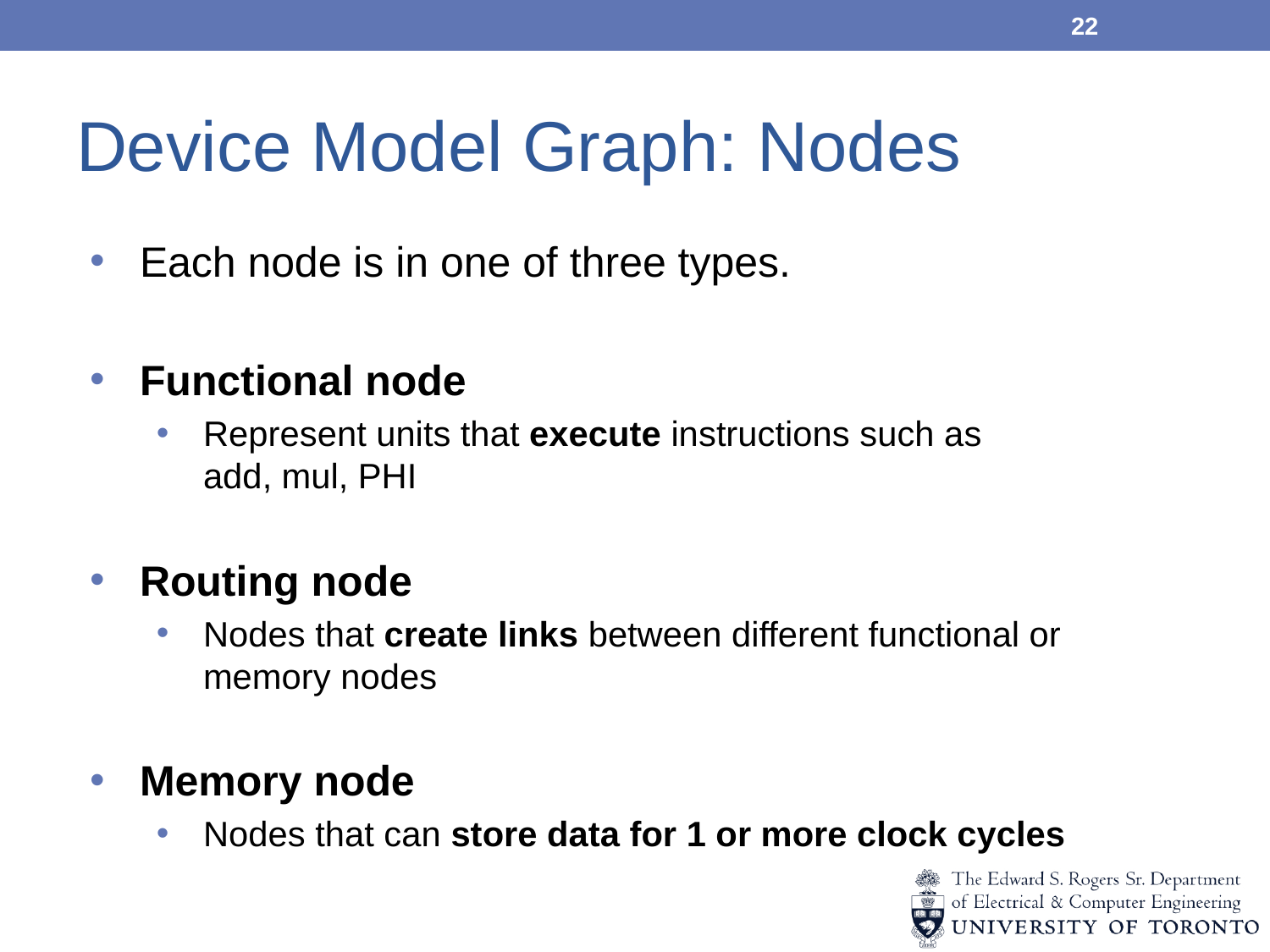

22
# Device Model Graph: Nodes
Each node is in one of three types.

Functional node
Represent units that execute instructions such as
add, mul, PHI

Routing node
Nodes that create links between different functional or memory nodes

Memory node
Nodes that can store data for 1 or more clock cycles